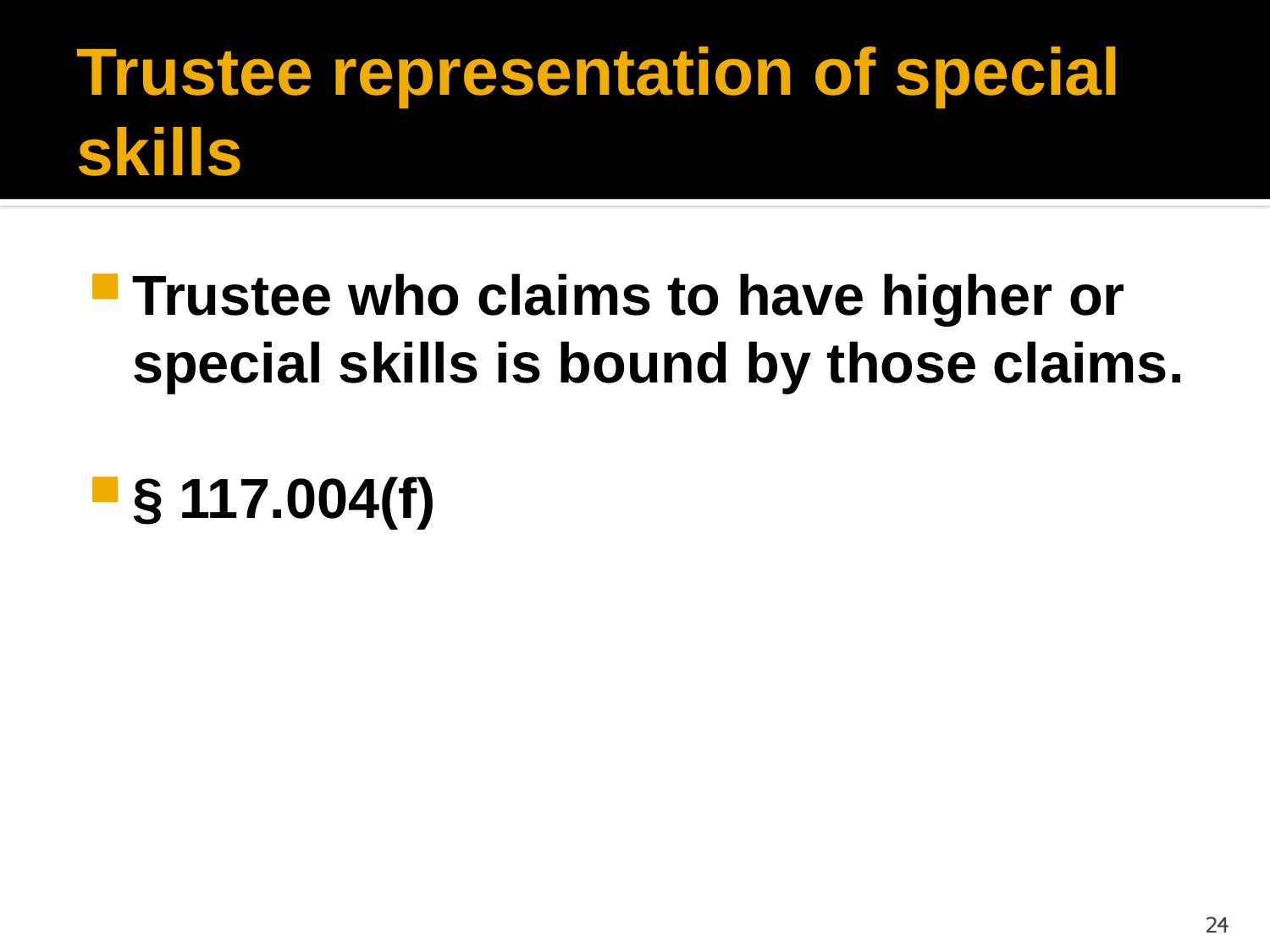

# Trustee representation of special skills
Trustee who claims to have higher or special skills is bound by those claims.

§ 117.004(f)
24